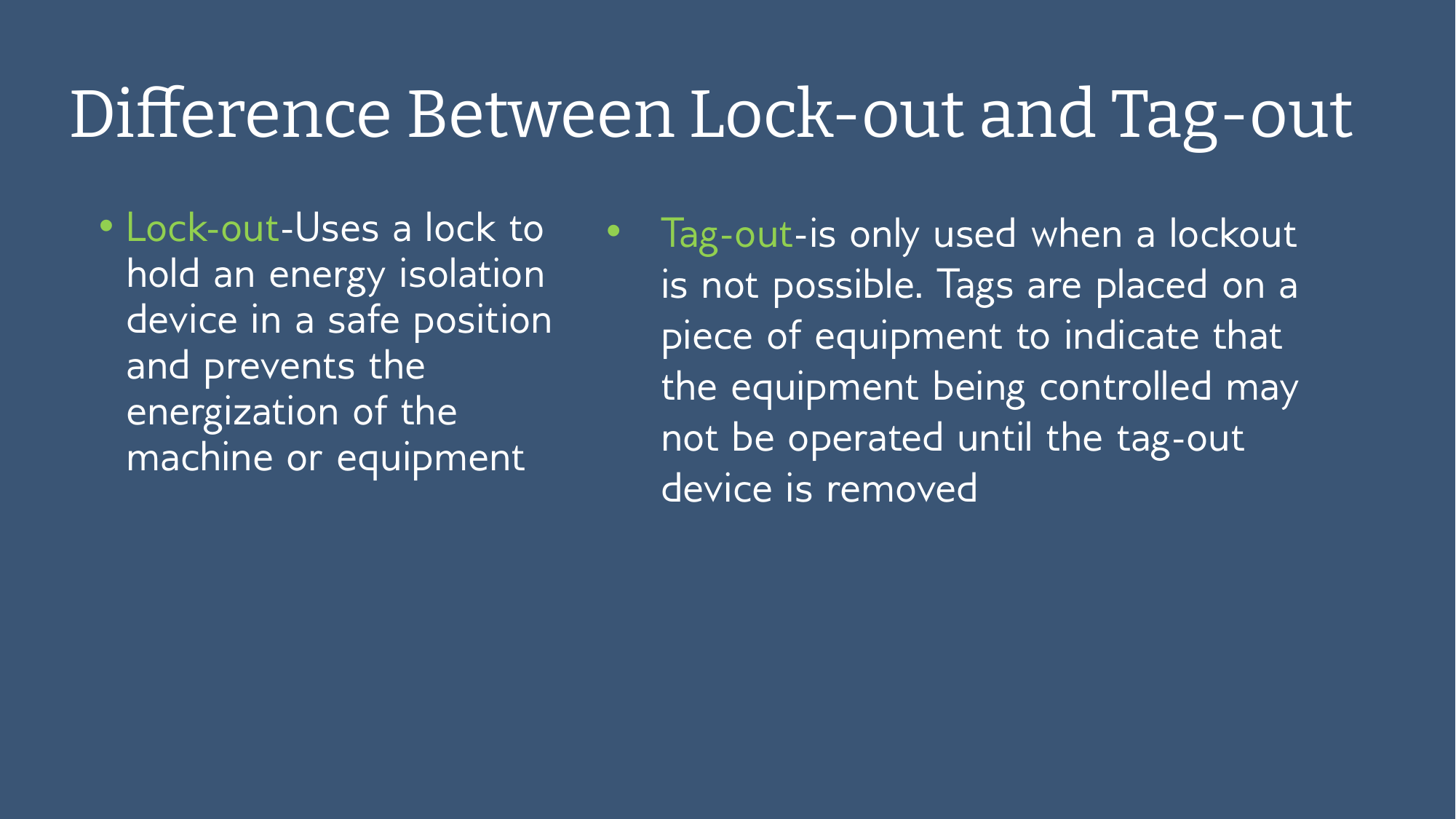

# Difference Between Lock-out and Tag-out
Lock-out-Uses a lock to hold an energy isolation device in a safe position and prevents the energization of the machine or equipment

Tag-out-is only used when a lockout is not possible. Tags are placed on a piece of equipment to indicate that the equipment being controlled may not be operated until the tag-out device is removed